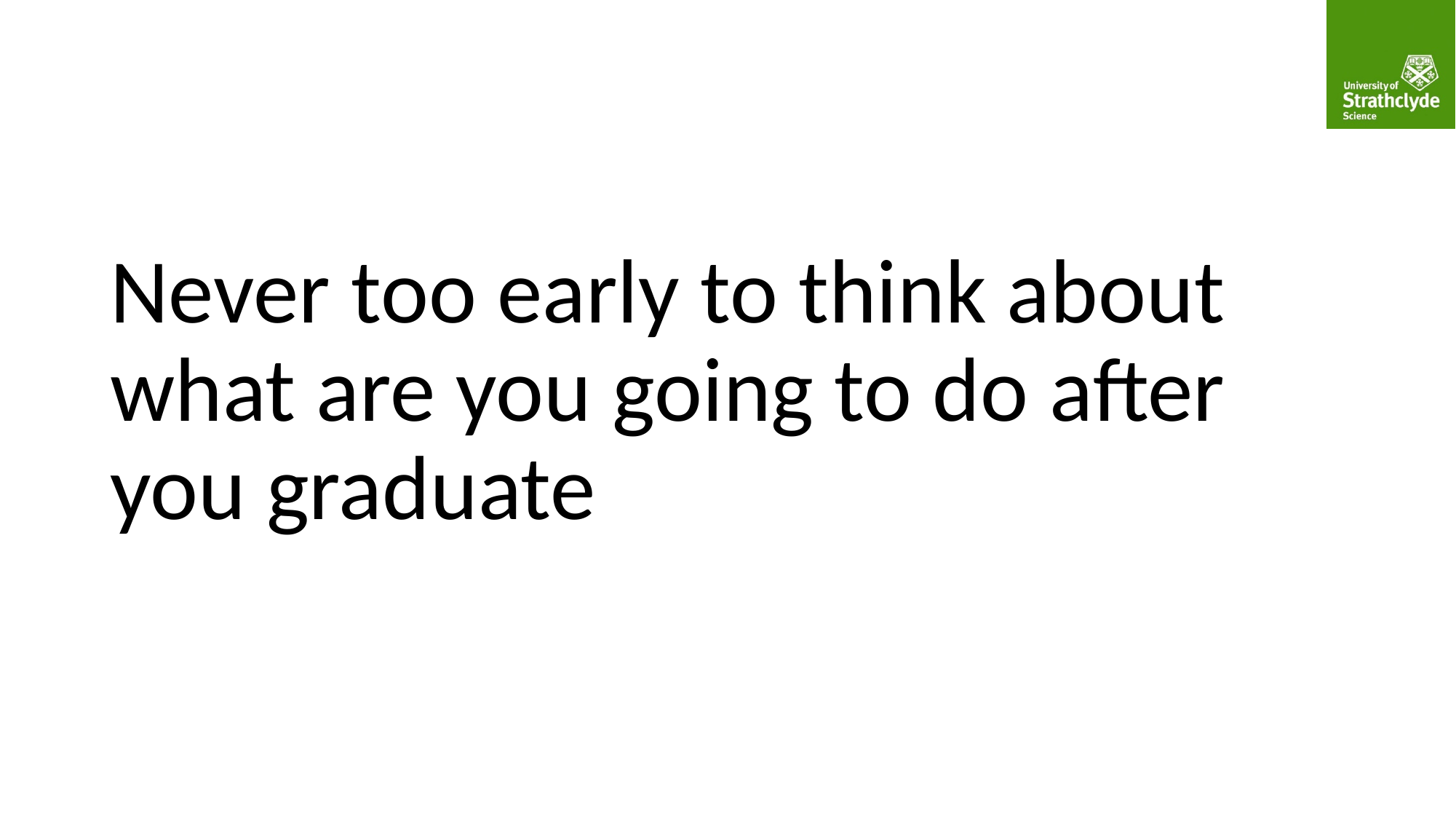

# Never too early to think about what are you going to do after you graduate